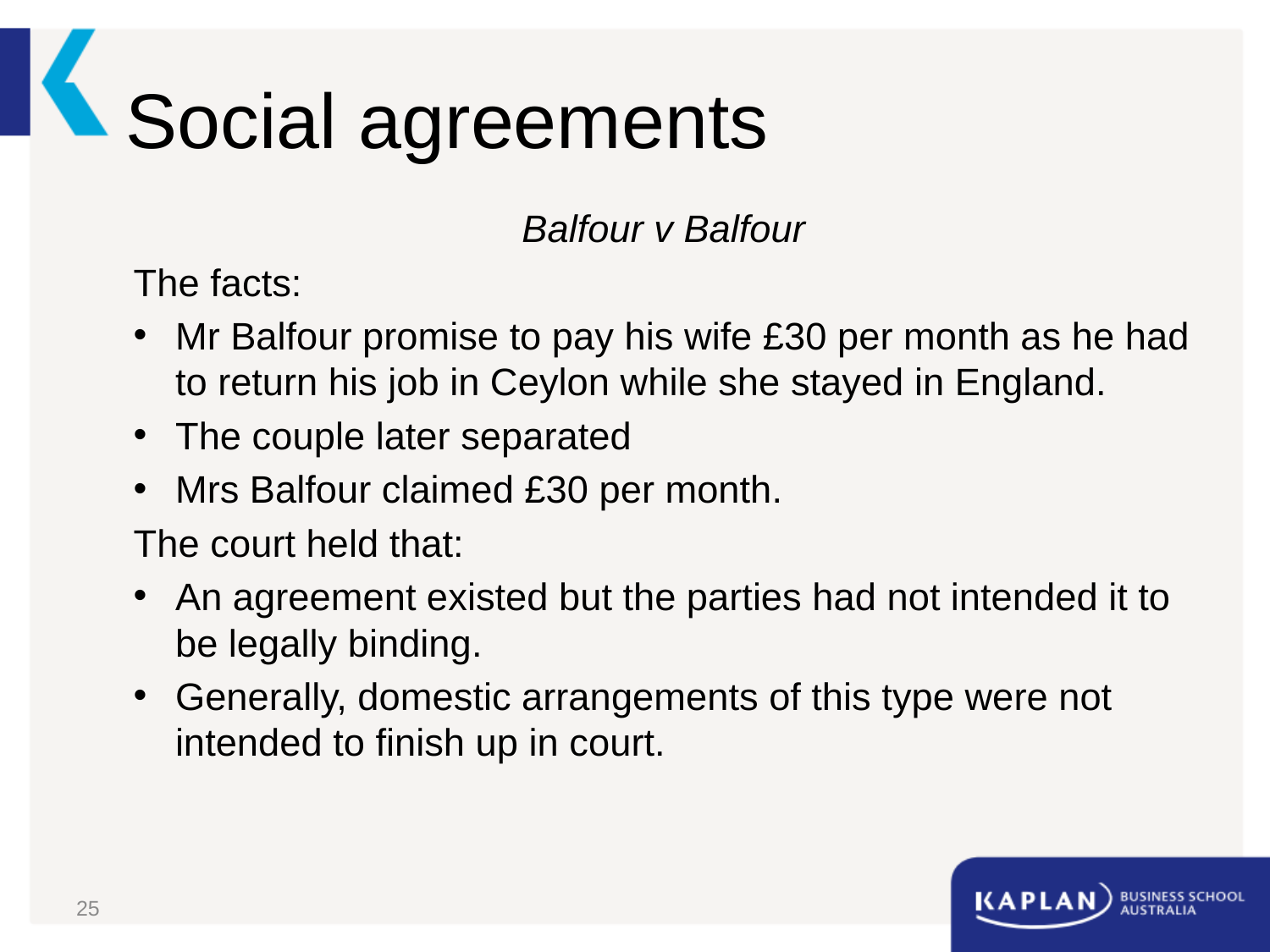

# Social agreements

Balfour v Balfour
The facts:
Mr Balfour promise to pay his wife £30 per month as he had to return his job in Ceylon while she stayed in England.
The couple later separated
Mrs Balfour claimed £30 per month.
The court held that:
An agreement existed but the parties had not intended it to be legally binding.
Generally, domestic arrangements of this type were not intended to finish up in court.
25